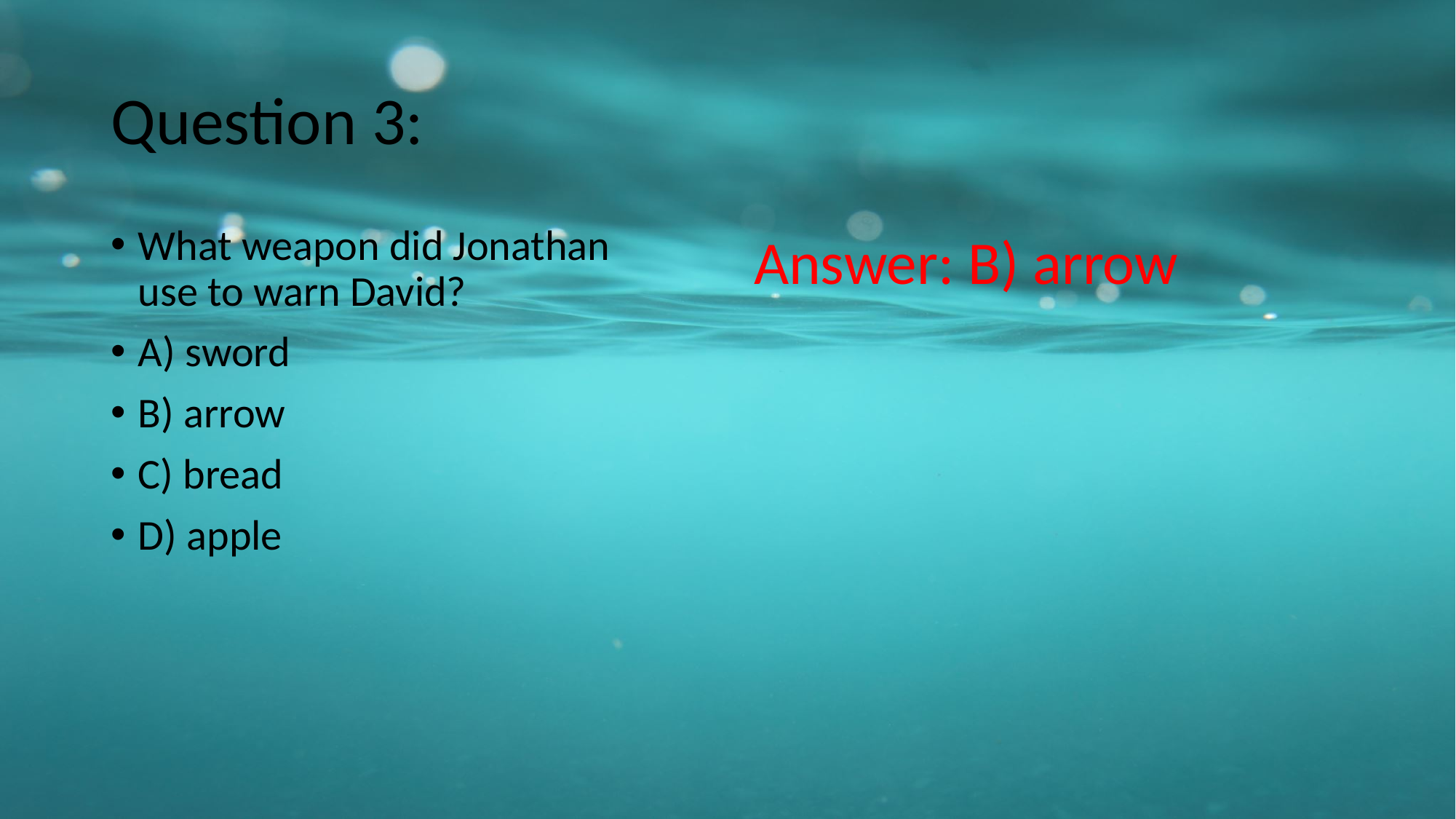

# Question 3:
What weapon did Jonathan use to warn David?
A) sword
B) arrow
C) bread
D) apple
Answer: B) arrow